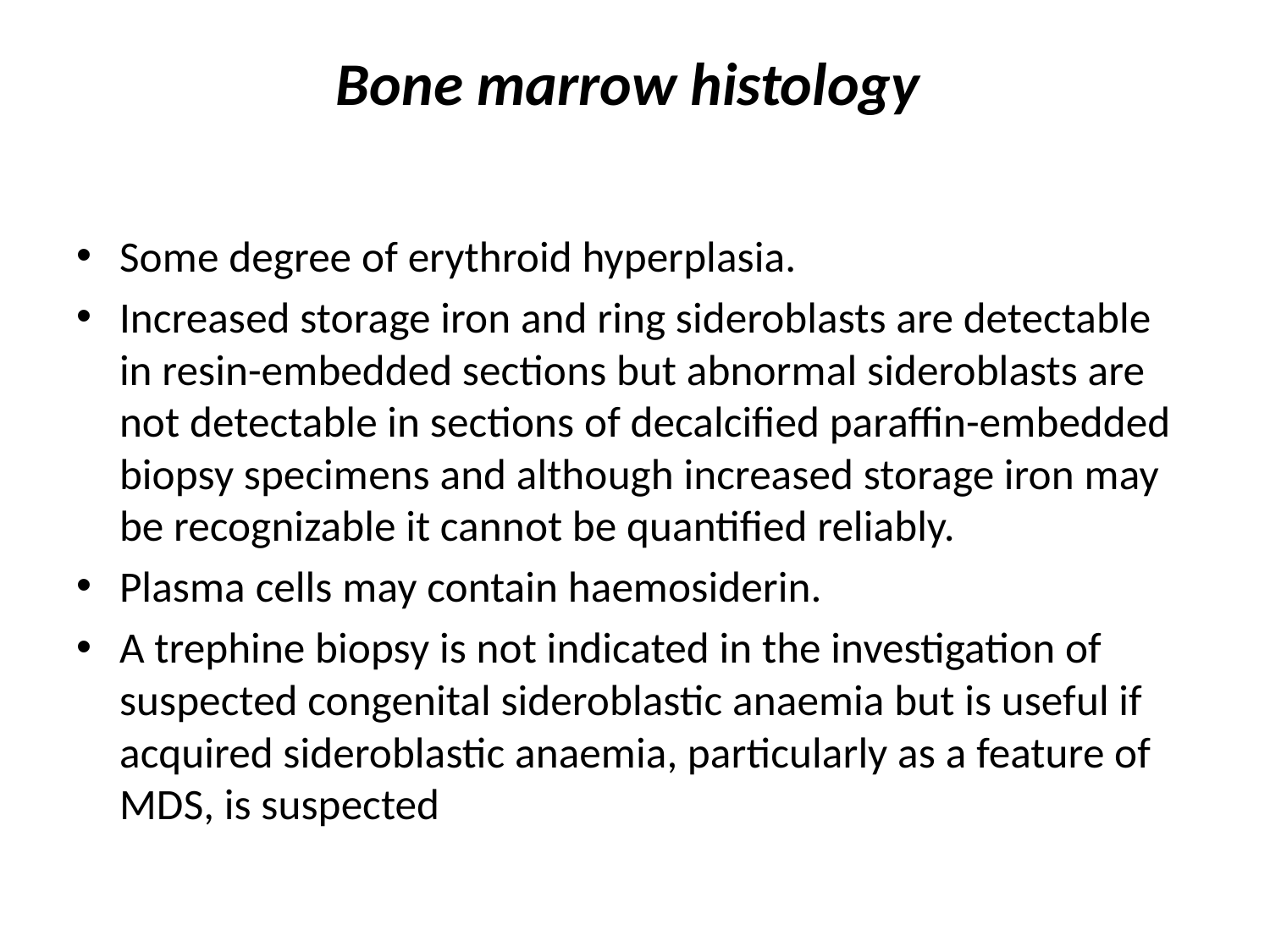

# Bone marrow histology
Some degree of erythroid hyperplasia.
Increased storage iron and ring sideroblasts are detectable in resin-embedded sections but abnormal sideroblasts are not detectable in sections of decalcified paraffin-embedded biopsy specimens and although increased storage iron may be recognizable it cannot be quantified reliably.
Plasma cells may contain haemosiderin.
A trephine biopsy is not indicated in the investigation of suspected congenital sideroblastic anaemia but is useful if acquired sideroblastic anaemia, particularly as a feature of MDS, is suspected